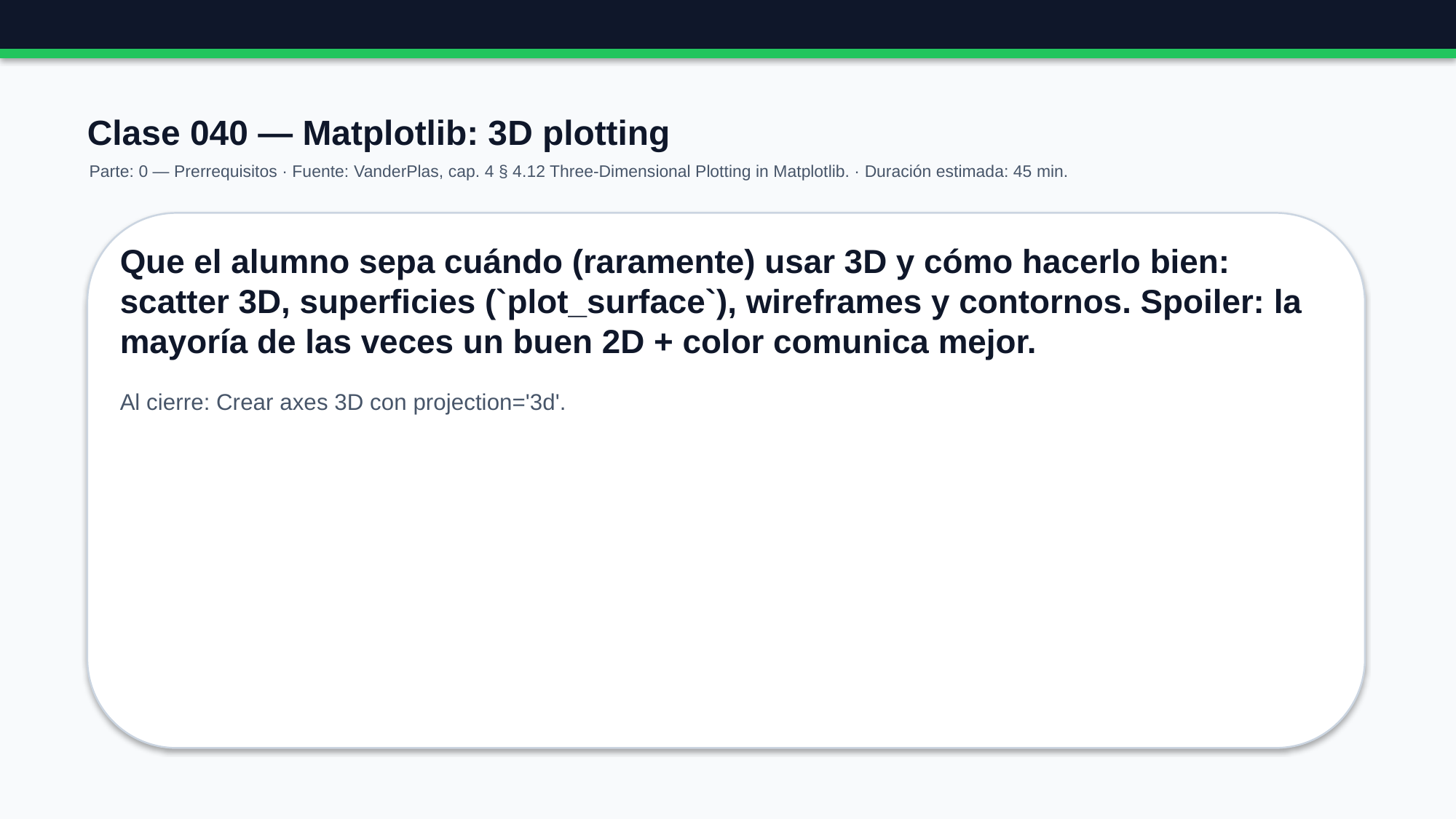

Clase 040 — Matplotlib: 3D plotting
Parte: 0 — Prerrequisitos · Fuente: VanderPlas, cap. 4 § 4.12 Three-Dimensional Plotting in Matplotlib. · Duración estimada: 45 min.

Que el alumno sepa cuándo (raramente) usar 3D y cómo hacerlo bien: scatter 3D, superficies (`plot_surface`), wireframes y contornos. Spoiler: la mayoría de las veces un buen 2D + color comunica mejor.
Al cierre: Crear axes 3D con projection='3d'.